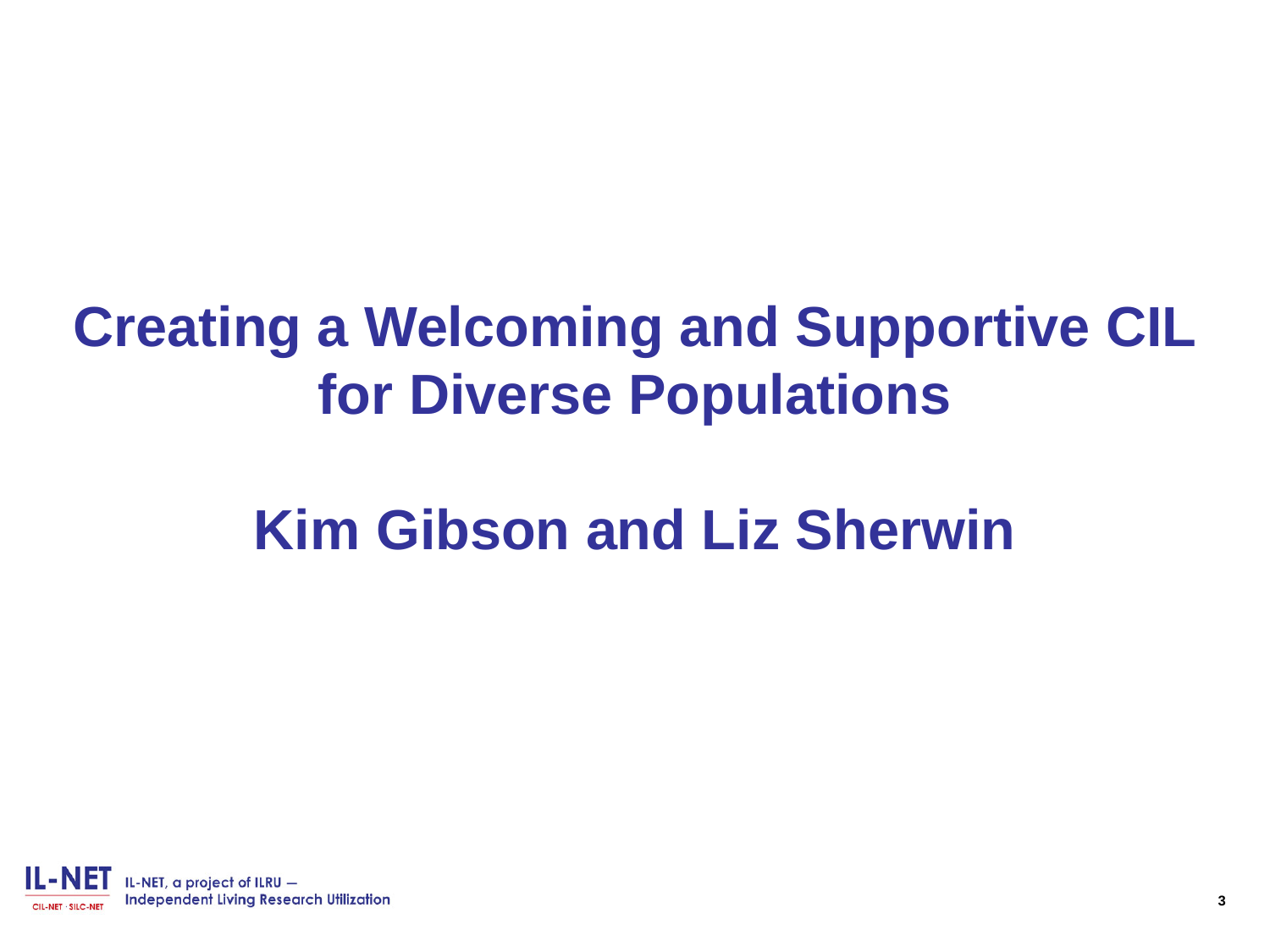

# Creating a Welcoming and Supportive CIL for Diverse Populations Kim Gibson and Liz Sherwin